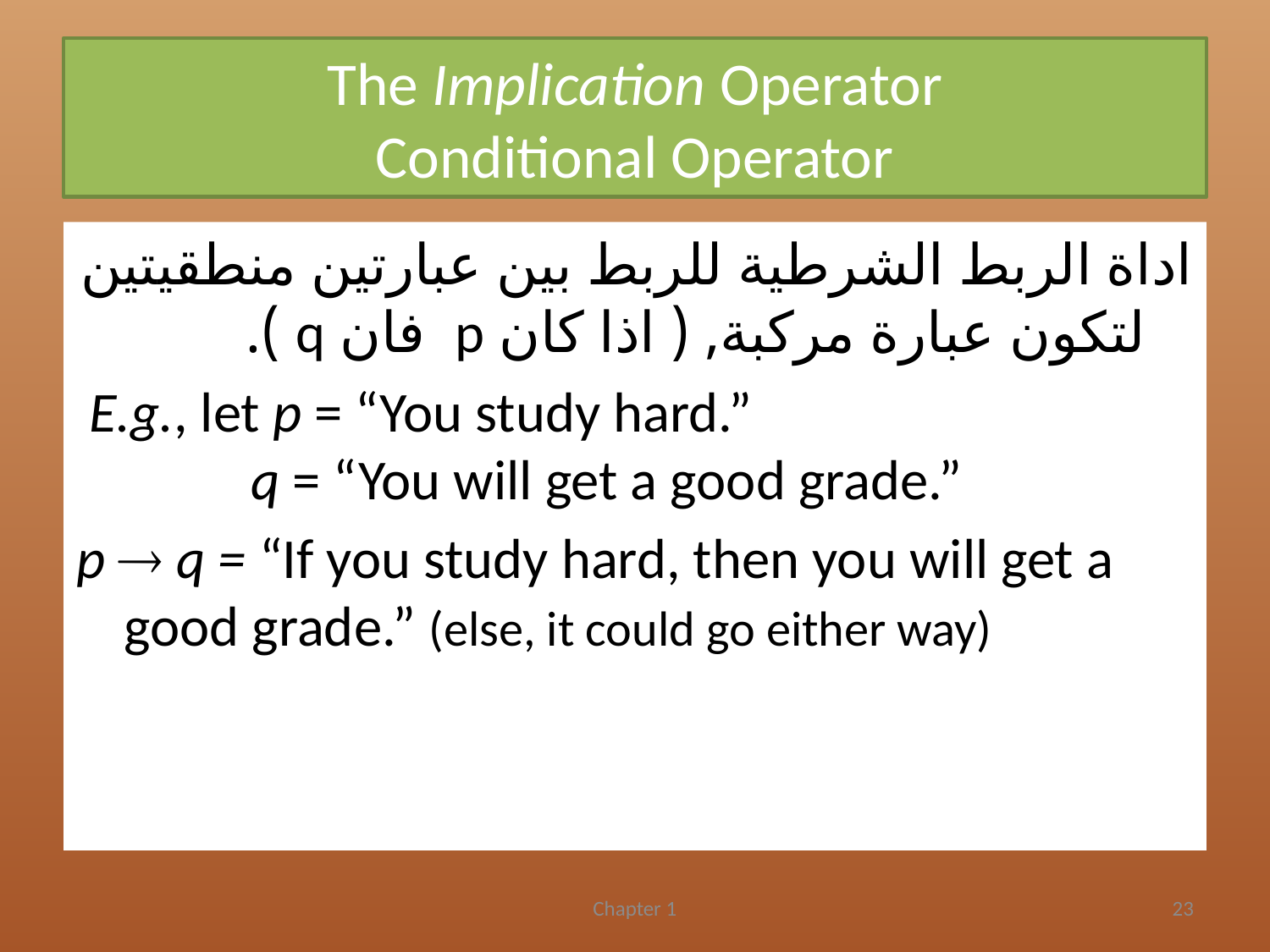

# The Implication Operator Conditional Operator
اداة الربط الشرطية للربط بين عبارتين منطقيتين لتكون عبارة مركبة, ( اذا كان p  فان q ).
 E.g., let p = “You study hard.”
          q = “You will get a good grade.”
p → q = “If you study hard, then you will get a good grade.” (else, it could go either way)
Chapter 1
23